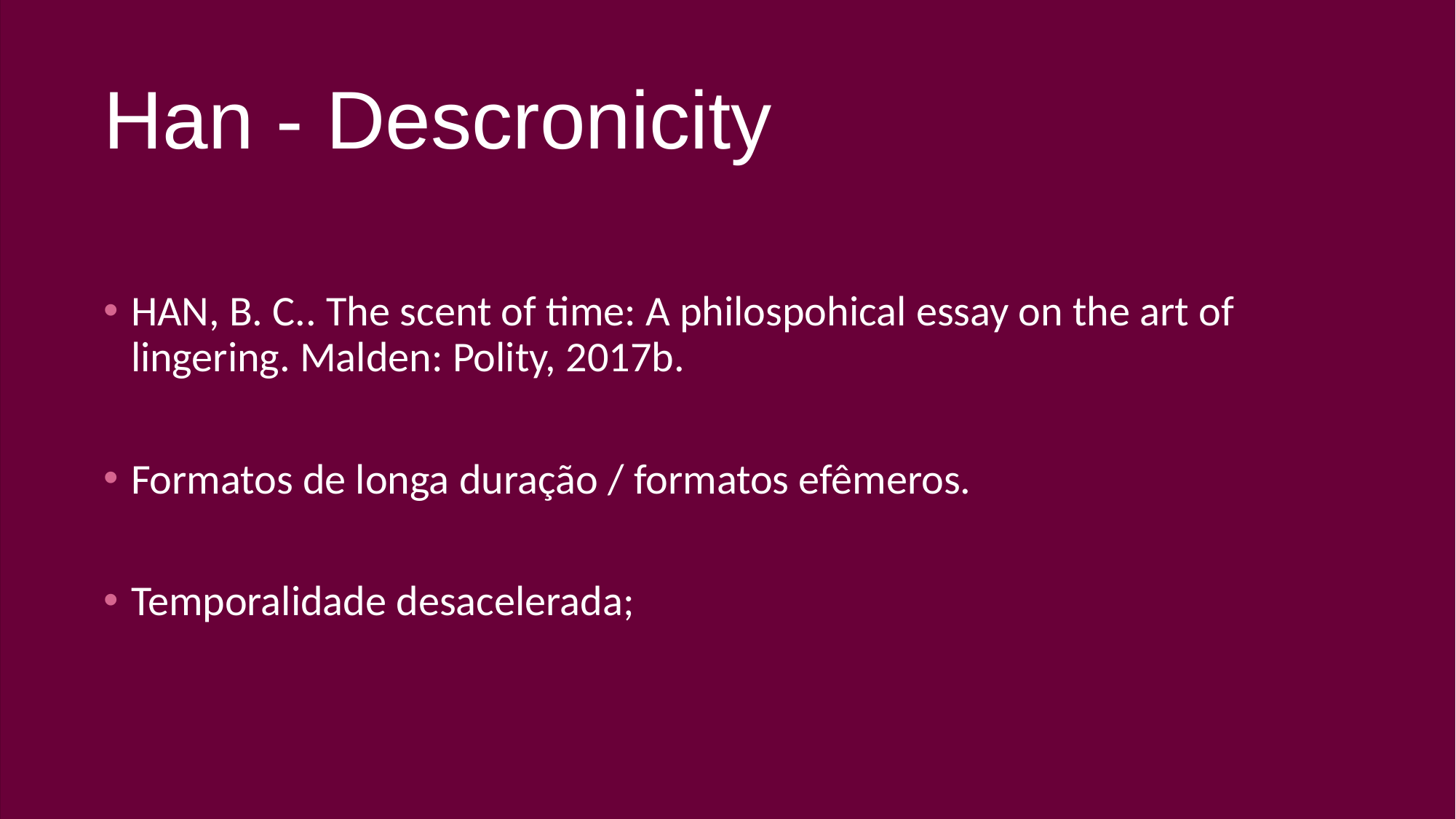

# Han - Descronicity

HAN, B. C.. The scent of time: A philospohical essay on the art of lingering. Malden: Polity, 2017b.

Formatos de longa duração / formatos efêmeros.

Temporalidade desacelerada;